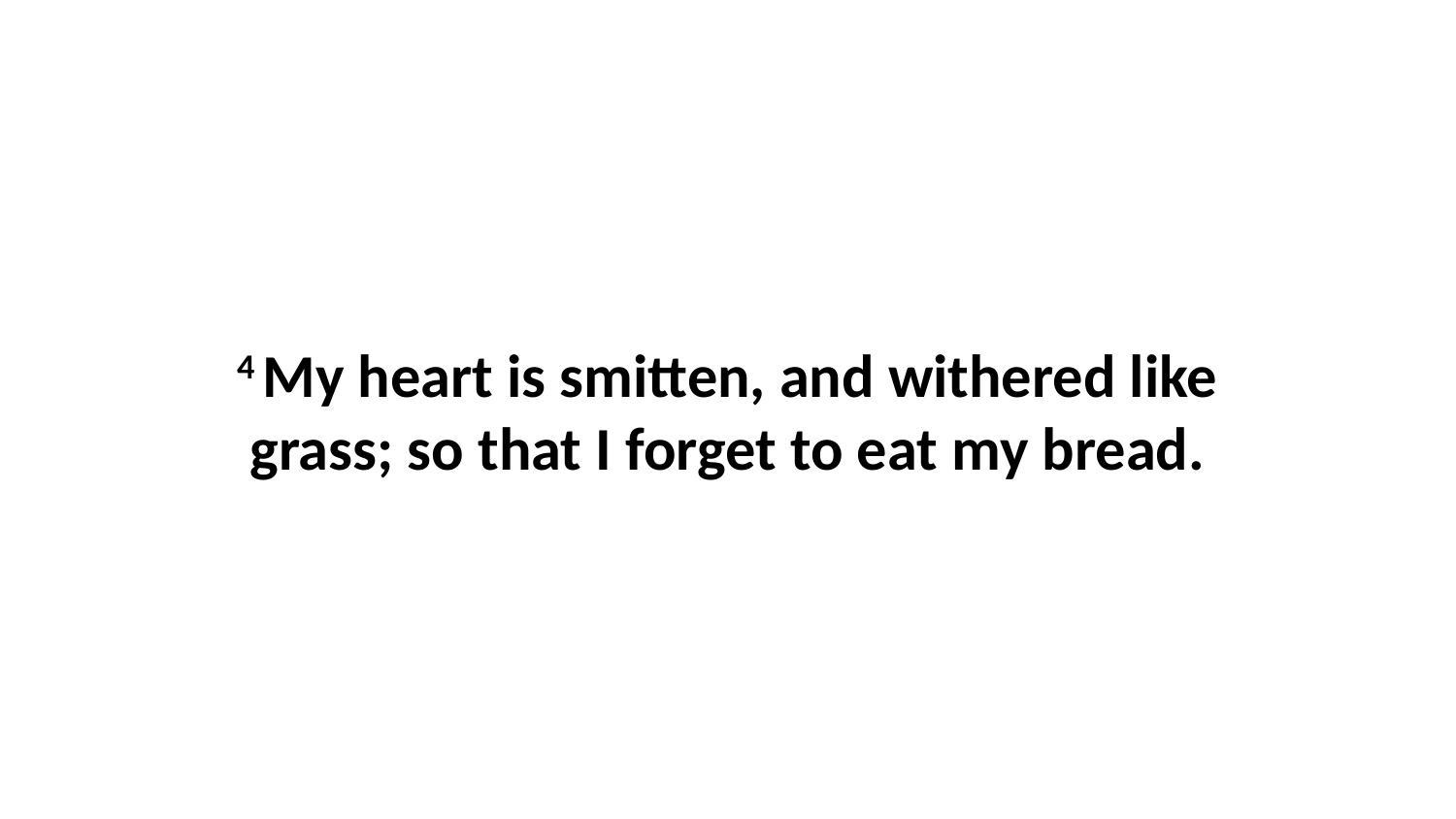

4 My heart is smitten, and withered like grass; so that I forget to eat my bread.